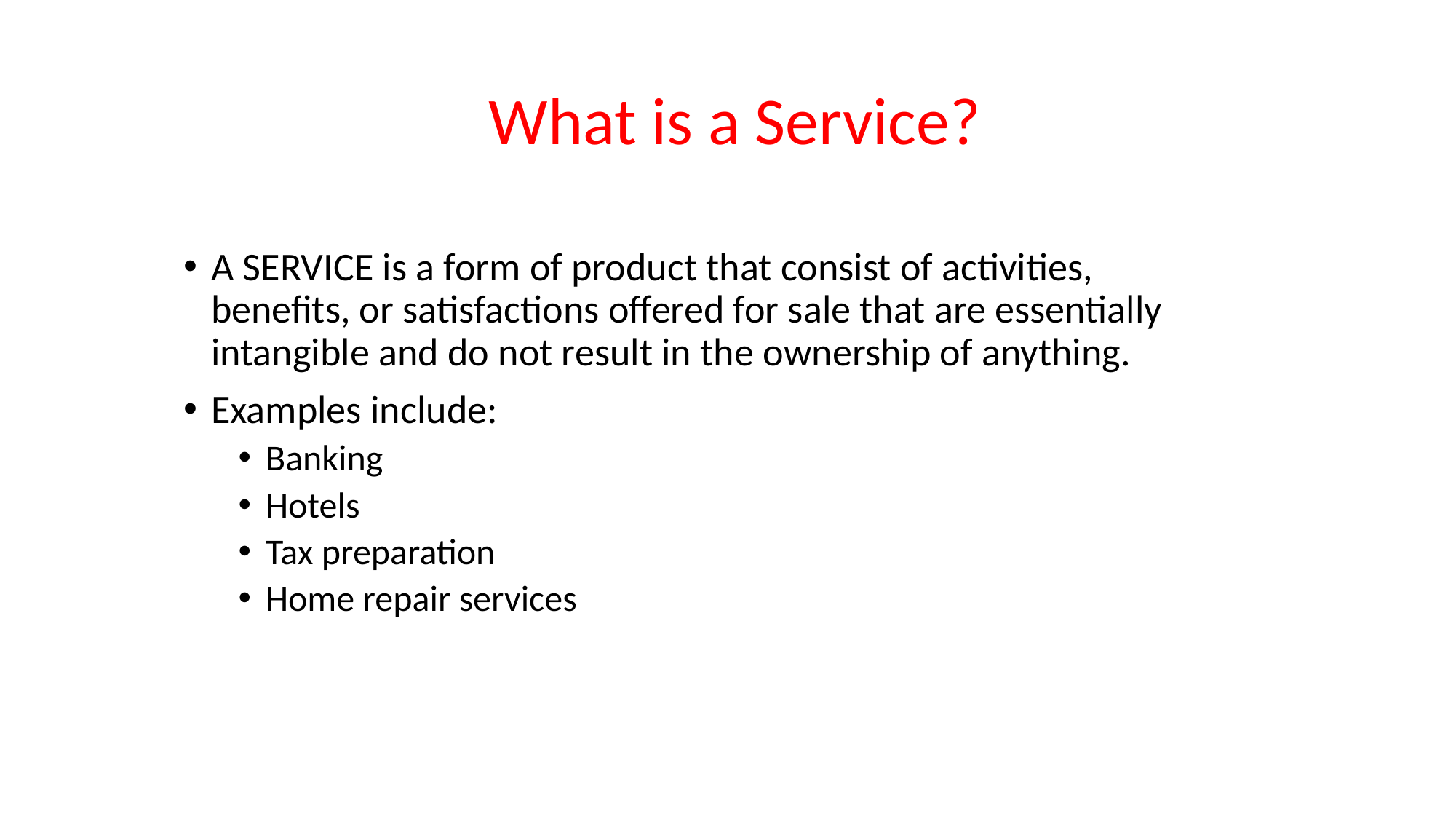

# What is a Service?
A SERVICE is a form of product that consist of activities, benefits, or satisfactions offered for sale that are essentially intangible and do not result in the ownership of anything.
Examples include:
Banking
Hotels
Tax preparation
Home repair services